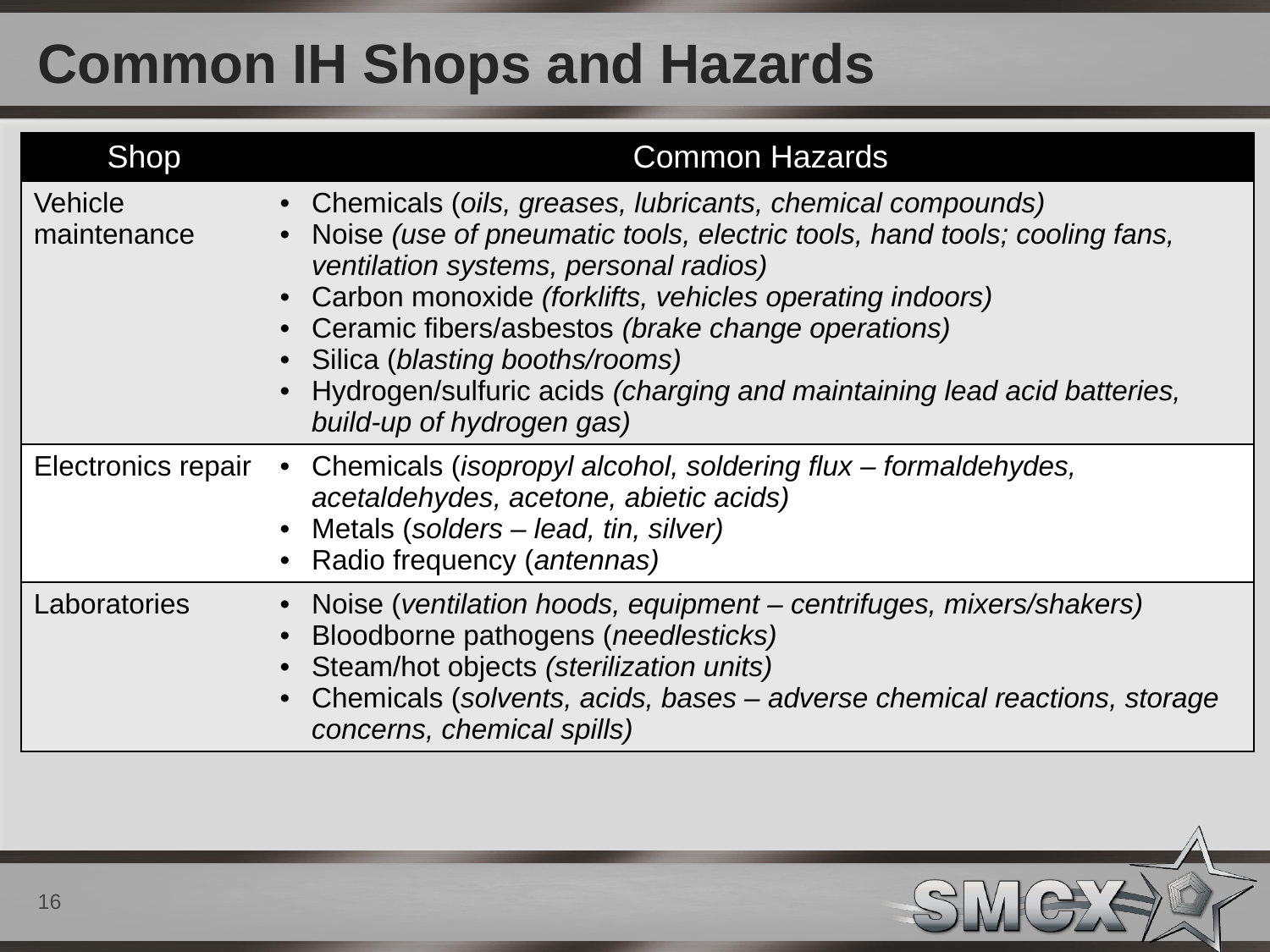

# Common IH Shops and Hazards
| Shop | Common Hazards |
| --- | --- |
| Vehicle maintenance | Chemicals (oils, greases, lubricants, chemical compounds) Noise (use of pneumatic tools, electric tools, hand tools; cooling fans, ventilation systems, personal radios) Carbon monoxide (forklifts, vehicles operating indoors) Ceramic fibers/asbestos (brake change operations) Silica (blasting booths/rooms) Hydrogen/sulfuric acids (charging and maintaining lead acid batteries, build-up of hydrogen gas) |
| Electronics repair | Chemicals (isopropyl alcohol, soldering flux – formaldehydes, acetaldehydes, acetone, abietic acids) Metals (solders – lead, tin, silver) Radio frequency (antennas) |
| Laboratories | Noise (ventilation hoods, equipment – centrifuges, mixers/shakers) Bloodborne pathogens (needlesticks) Steam/hot objects (sterilization units) Chemicals (solvents, acids, bases – adverse chemical reactions, storage concerns, chemical spills) |

16